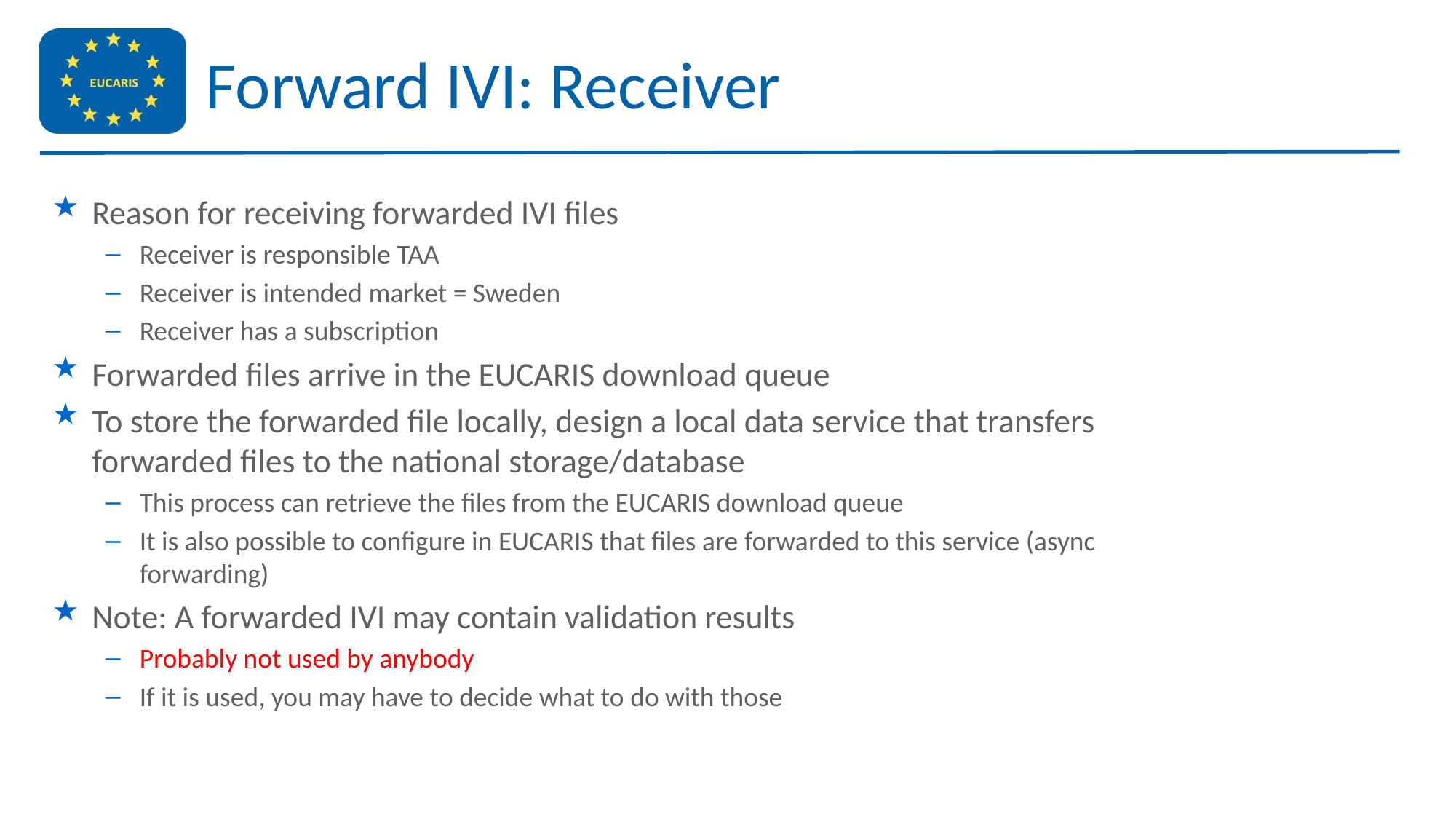

# Forward IVI: Receiver
Reason for receiving forwarded IVI files
Receiver is responsible TAA
Receiver is intended market = Sweden
Receiver has a subscription
Forwarded files arrive in the EUCARIS download queue
To store the forwarded file locally, design a local data service that transfers forwarded files to the national storage/database
This process can retrieve the files from the EUCARIS download queue
It is also possible to configure in EUCARIS that files are forwarded to this service (async forwarding)
Note: A forwarded IVI may contain validation results
Probably not used by anybody
If it is used, you may have to decide what to do with those